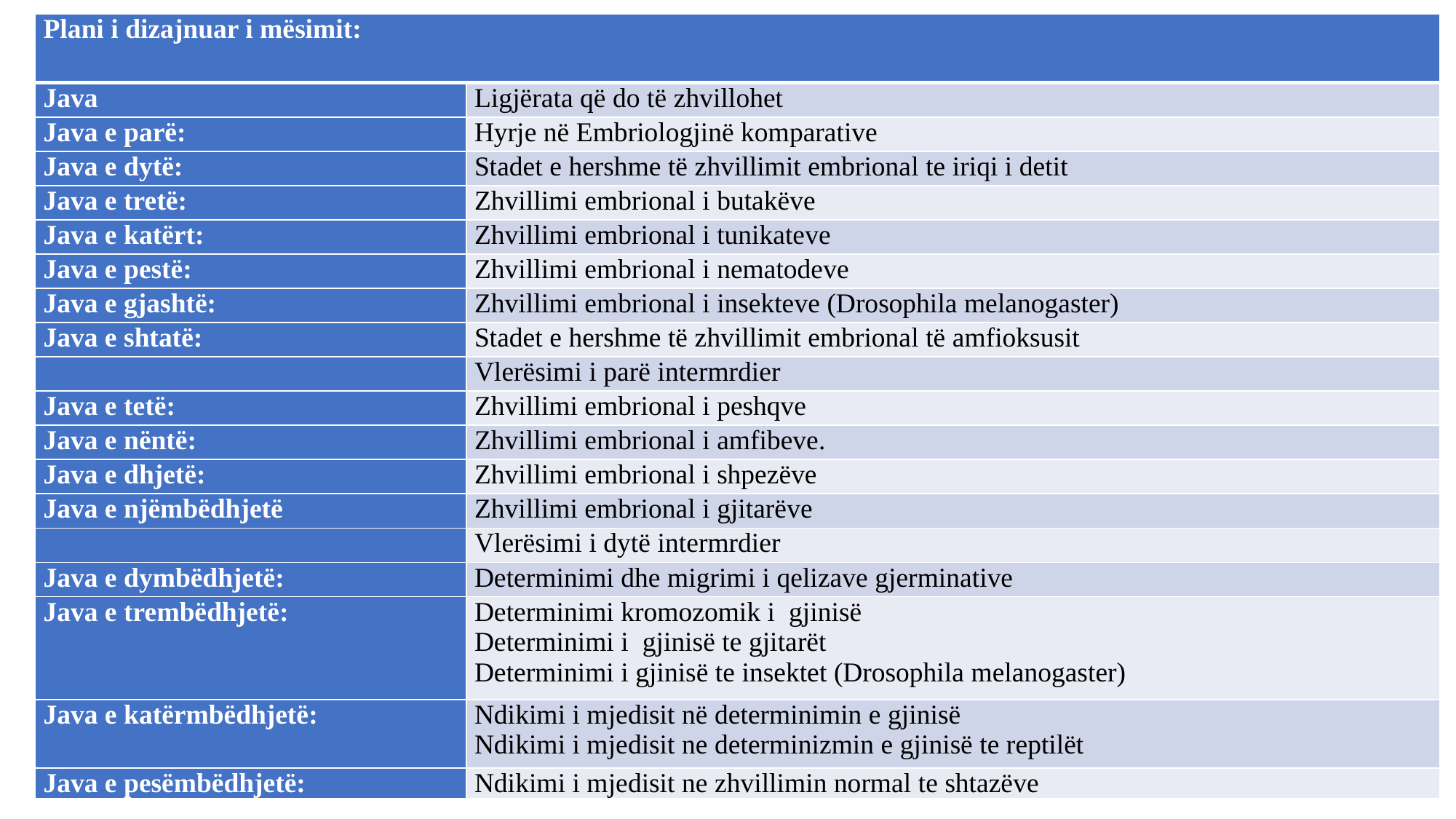

| Plani i dizajnuar i mësimit: |  |
| --- | --- |
| Java | Ligjërata që do të zhvillohet |
| Java e parë: | Hyrje në Embriologjinë komparative |
| Java e dytë: | Stadet e hershme të zhvillimit embrional te iriqi i detit |
| Java e tretë: | Zhvillimi embrional i butakëve |
| Java e katërt: | Zhvillimi embrional i tunikateve |
| Java e pestë: | Zhvillimi embrional i nematodeve |
| Java e gjashtë: | Zhvillimi embrional i insekteve (Drosophila melanogaster) |
| Java e shtatë: | Stadet e hershme të zhvillimit embrional të amfioksusit |
|  | Vlerësimi i parë intermrdier |
| Java e tetë: | Zhvillimi embrional i peshqve |
| Java e nëntë: | Zhvillimi embrional i amfibeve. |
| Java e dhjetë: | Zhvillimi embrional i shpezëve |
| Java e njëmbëdhjetë | Zhvillimi embrional i gjitarëve |
|  | Vlerësimi i dytë intermrdier |
| Java e dymbëdhjetë: | Determinimi dhe migrimi i qelizave gjerminative |
| Java e trembëdhjetë: | Determinimi kromozomik i gjinisë Determinimi i gjinisë te gjitarët Determinimi i gjinisë te insektet (Drosophila melanogaster) |
| Java e katërmbëdhjetë: | Ndikimi i mjedisit në determinimin e gjinisë Ndikimi i mjedisit ne determinizmin e gjinisë te reptilët |
| Java e pesëmbëdhjetë: | Ndikimi i mjedisit ne zhvillimin normal te shtazëve |